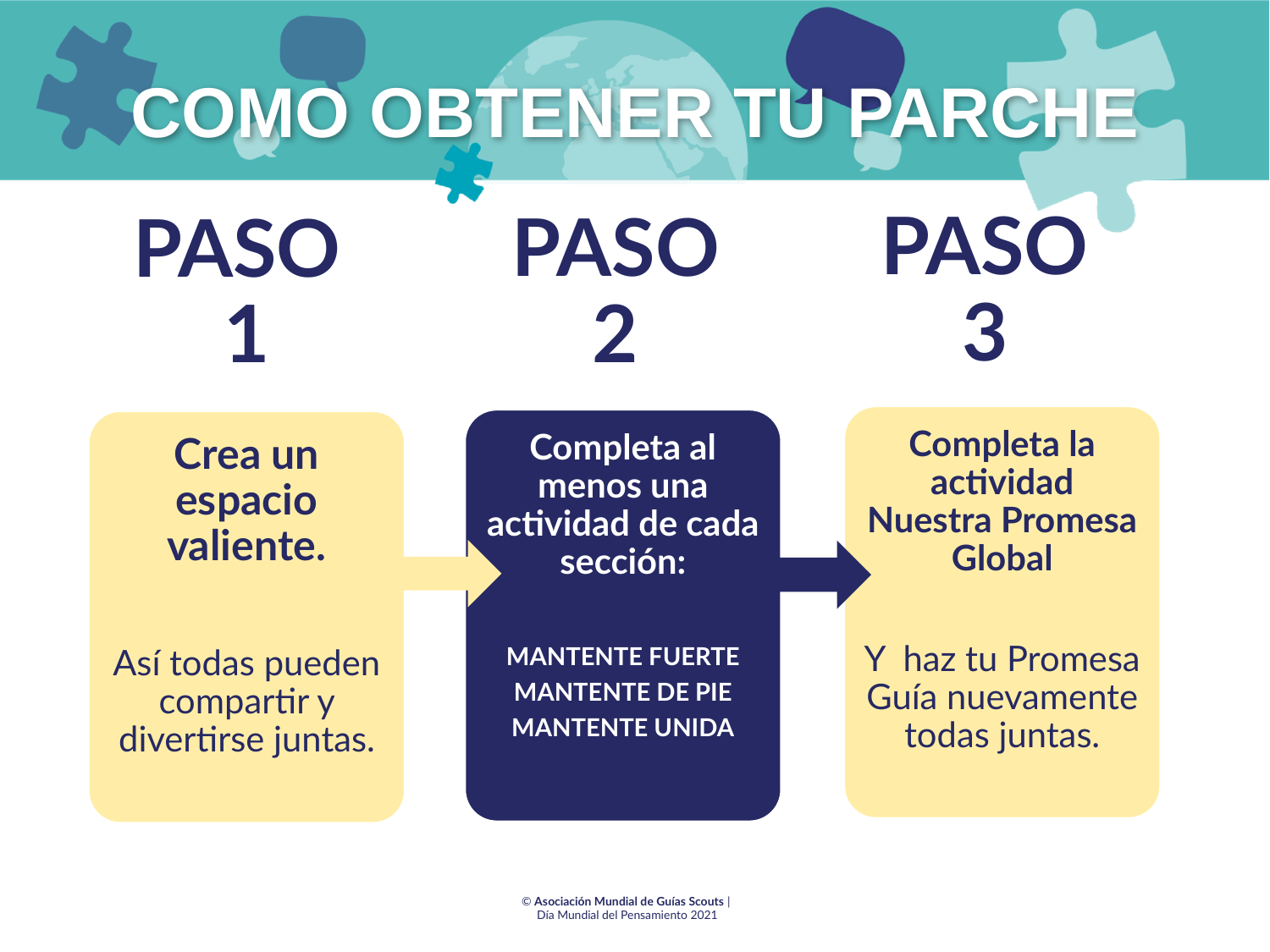

COMO OBTENER TU PARCHE
PASO 1
PASO 2
PASO 3
Completa la actividad Nuestra Promesa Global

Y  haz tu Promesa Guía nuevamente todas juntas.
Completa al menos una actividad de cada sección:

MANTENTE FUERTE
MANTENTE DE PIE
MANTENTE UNIDA
Crea un espacio valiente.

Así todas pueden compartir y divertirse juntas.

© Asociación Mundial de Guías Scouts |
Día Mundial del Pensamiento 2021